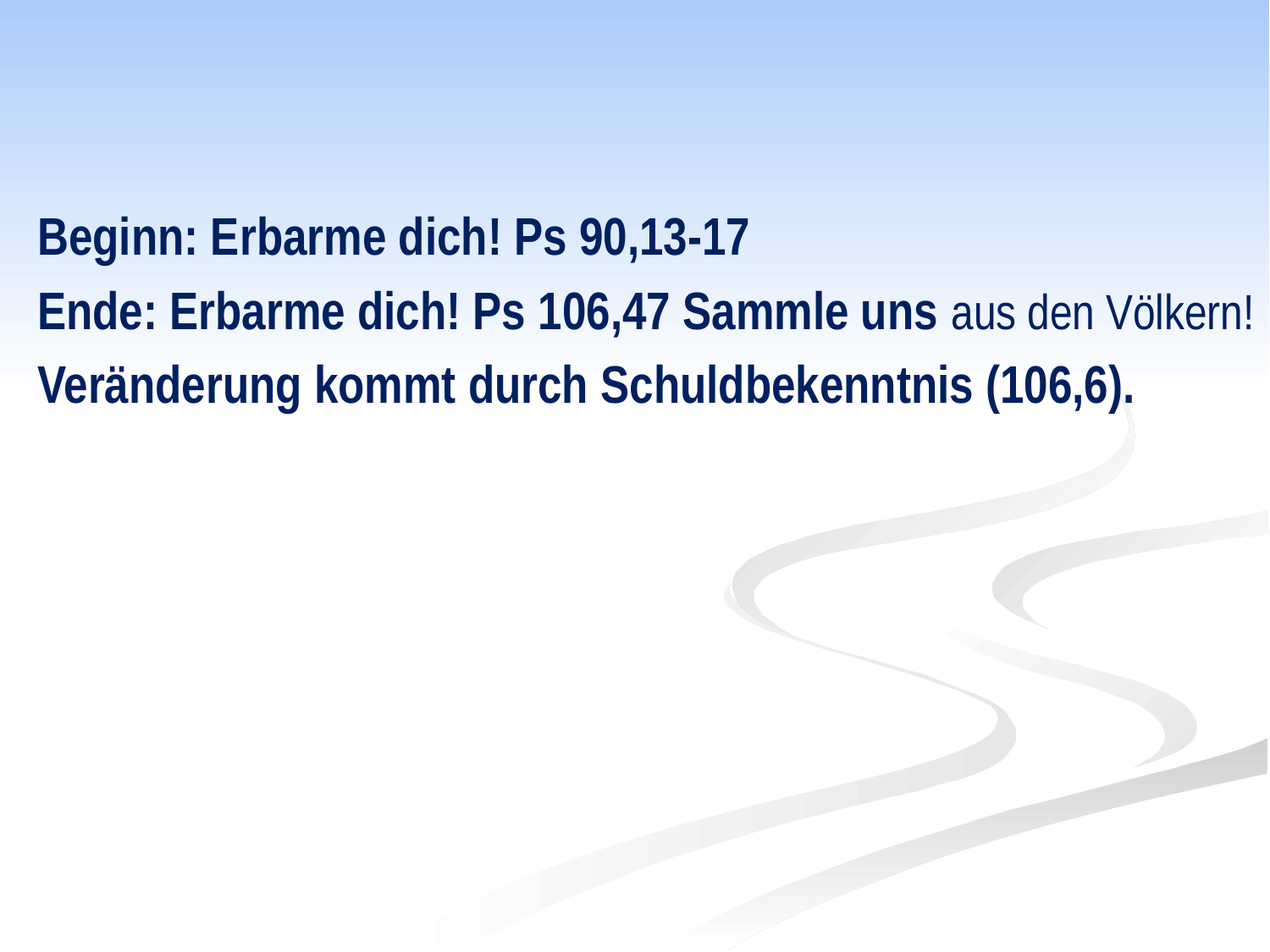

#
Beginn: Erbarme dich! Ps 90,13-17
Ende: Erbarme dich! Ps 106,47 Sammle uns aus den Völkern!
Veränderung kommt durch Schuldbekenntnis (106,6).